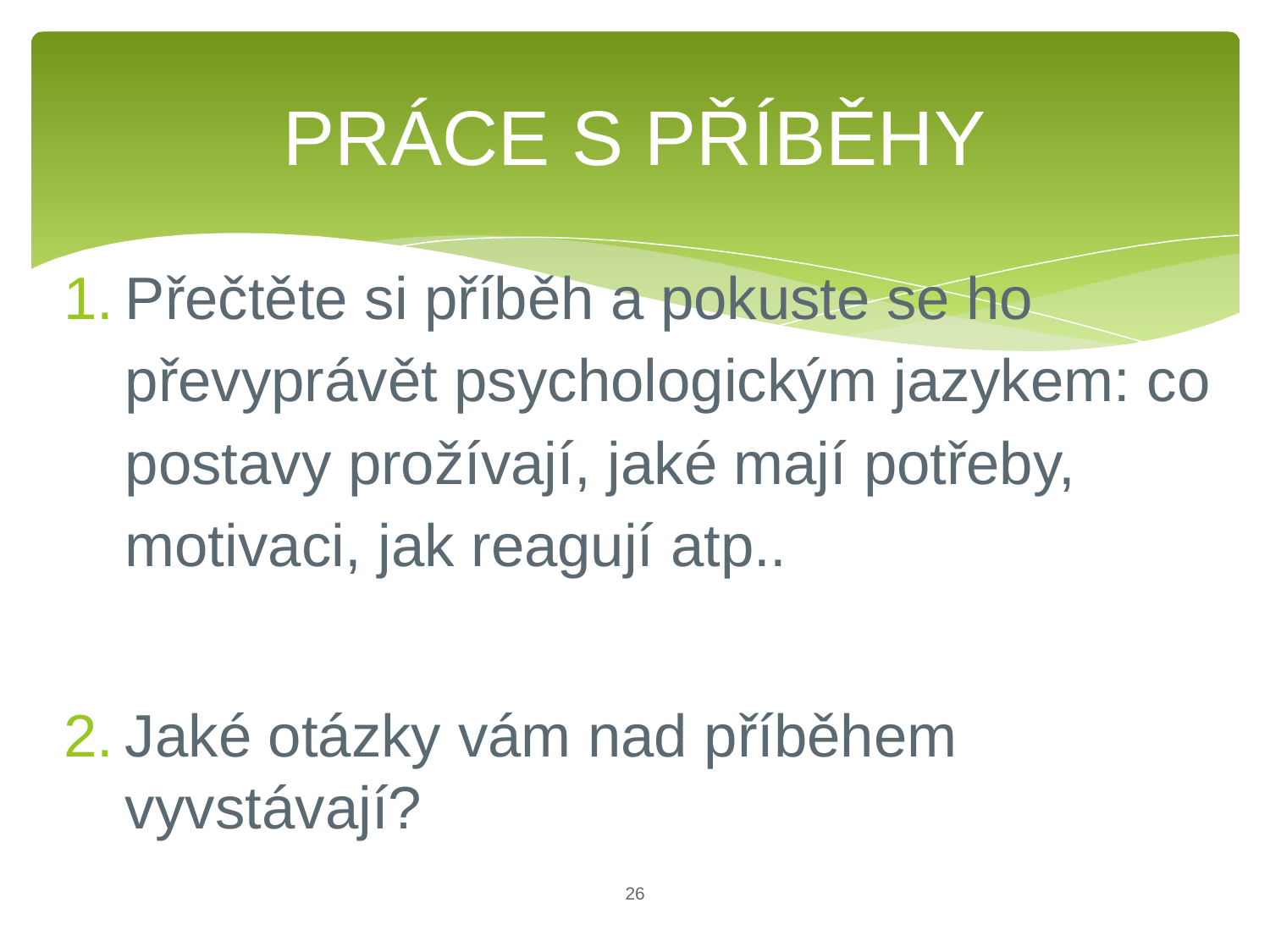

# PRÁCE S PŘÍBĚHY
Přečtěte si příběh a pokuste se ho převyprávět psychologickým jazykem: co postavy prožívají, jaké mají potřeby, motivaci, jak reagují atp..

Jaké otázky vám nad příběhem vyvstávají?
26